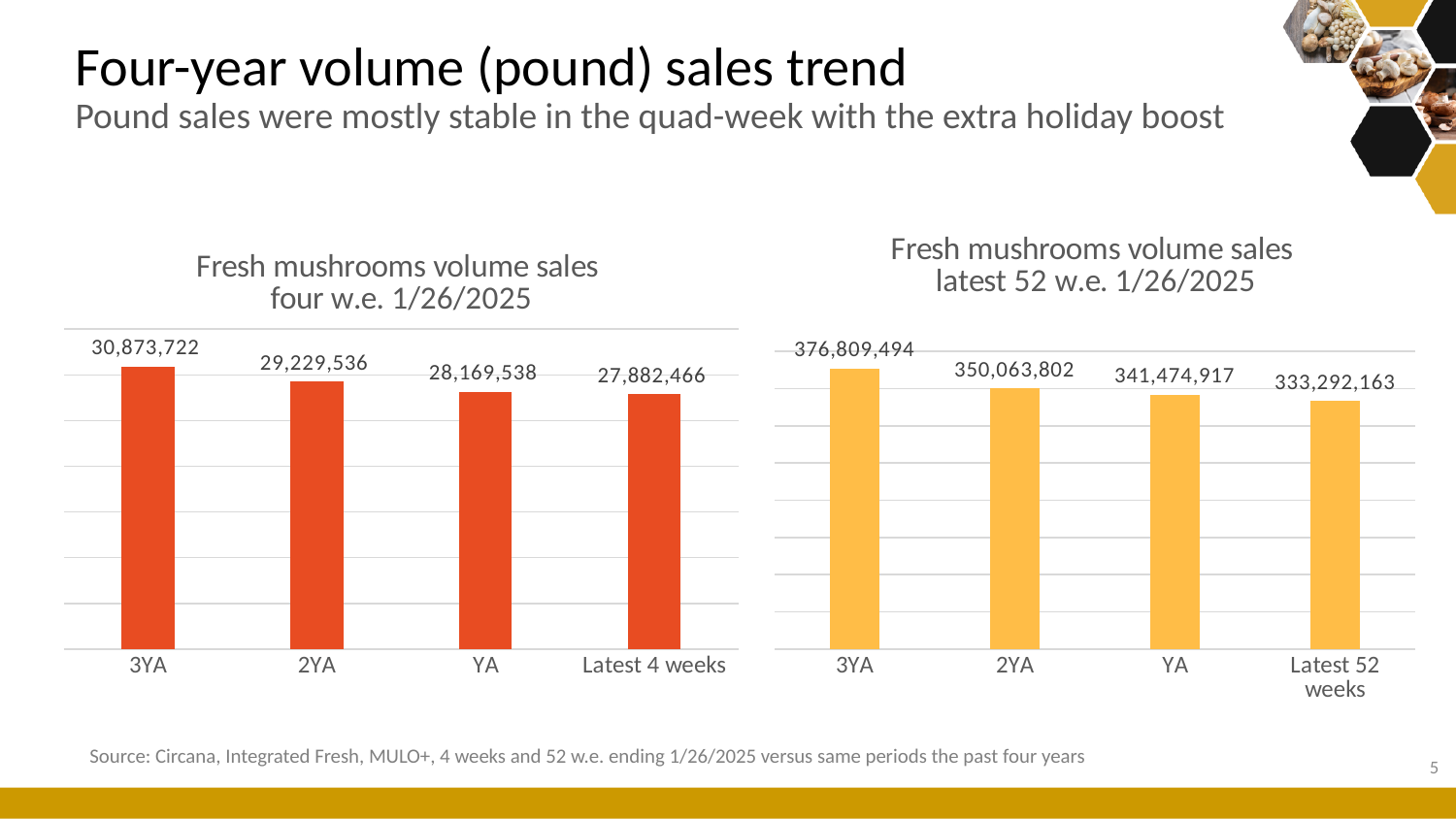

# Four-year volume (pound) sales trend Pound sales were mostly stable in the quad-week with the extra holiday boost

### Chart: Fresh mushrooms volume sales four w.e. 1/26/2025

| Category | 4 w.e. |
|---|---|
| 3YA | 30873721.963337705 |
| 2YA | 29229536.453318045 |
| YA | 28169537.93091603 |
| Latest 4 weeks | 27882466.375201464 |

### Chart: Fresh mushrooms volume sales latest 52 w.e. 1/26/2025

| Category | 52 w.e. |
|---|---|
| 3YA | 376809494.4151192 |
| 2YA | 350063802.02970636 |
| YA | 341474916.5280717 |
| Latest 52 weeks | 333292163.1918856 |
Source: Circana, Integrated Fresh, MULO+, 4 weeks and 52 w.e. ending 1/26/2025 versus same periods the past four years
5